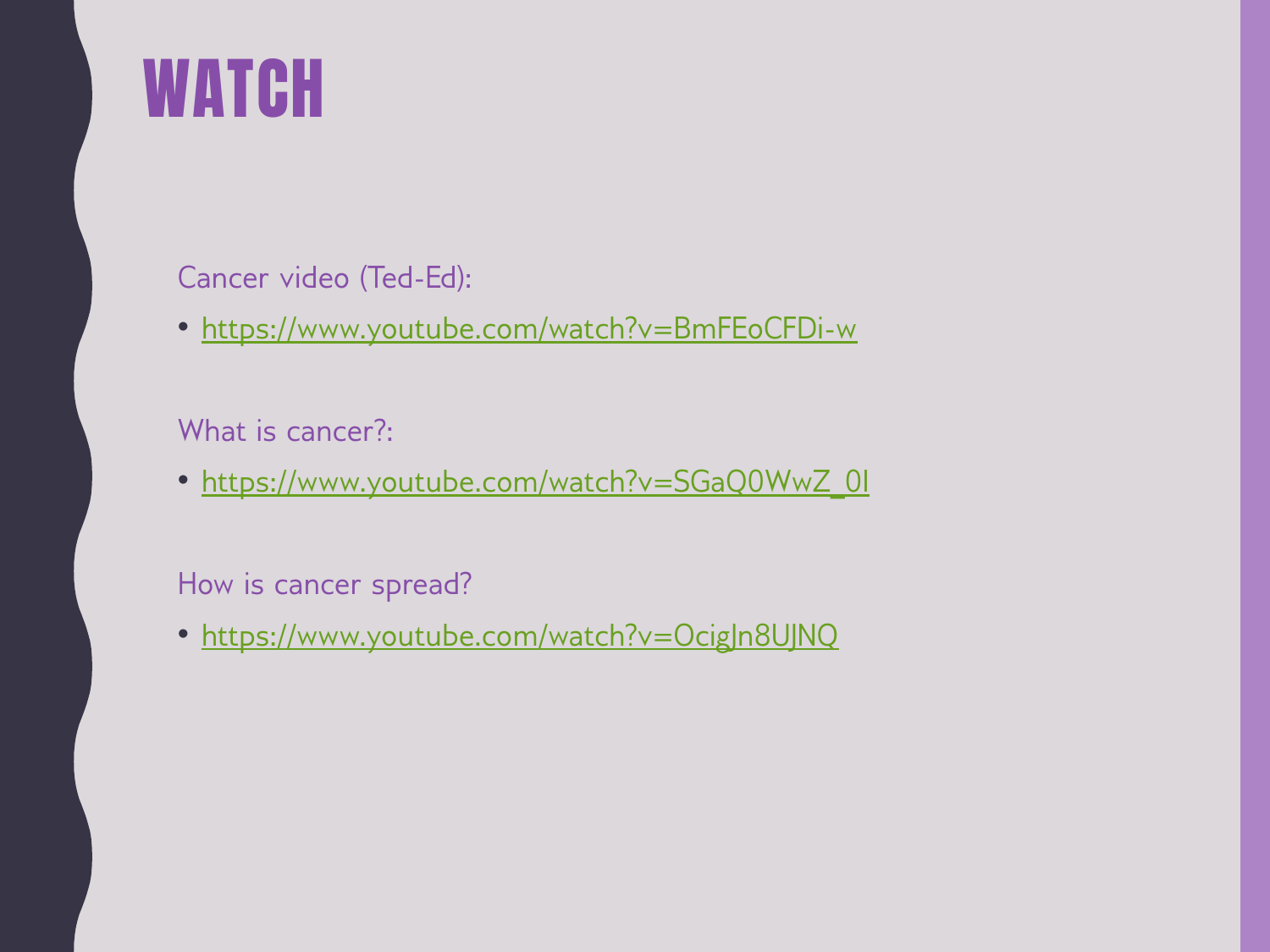

# watch
Cancer video (Ted-Ed):
https://www.youtube.com/watch?v=BmFEoCFDi-w

What is cancer?:
https://www.youtube.com/watch?v=SGaQ0WwZ_0I

How is cancer spread?
https://www.youtube.com/watch?v=OcigJn8UJNQ